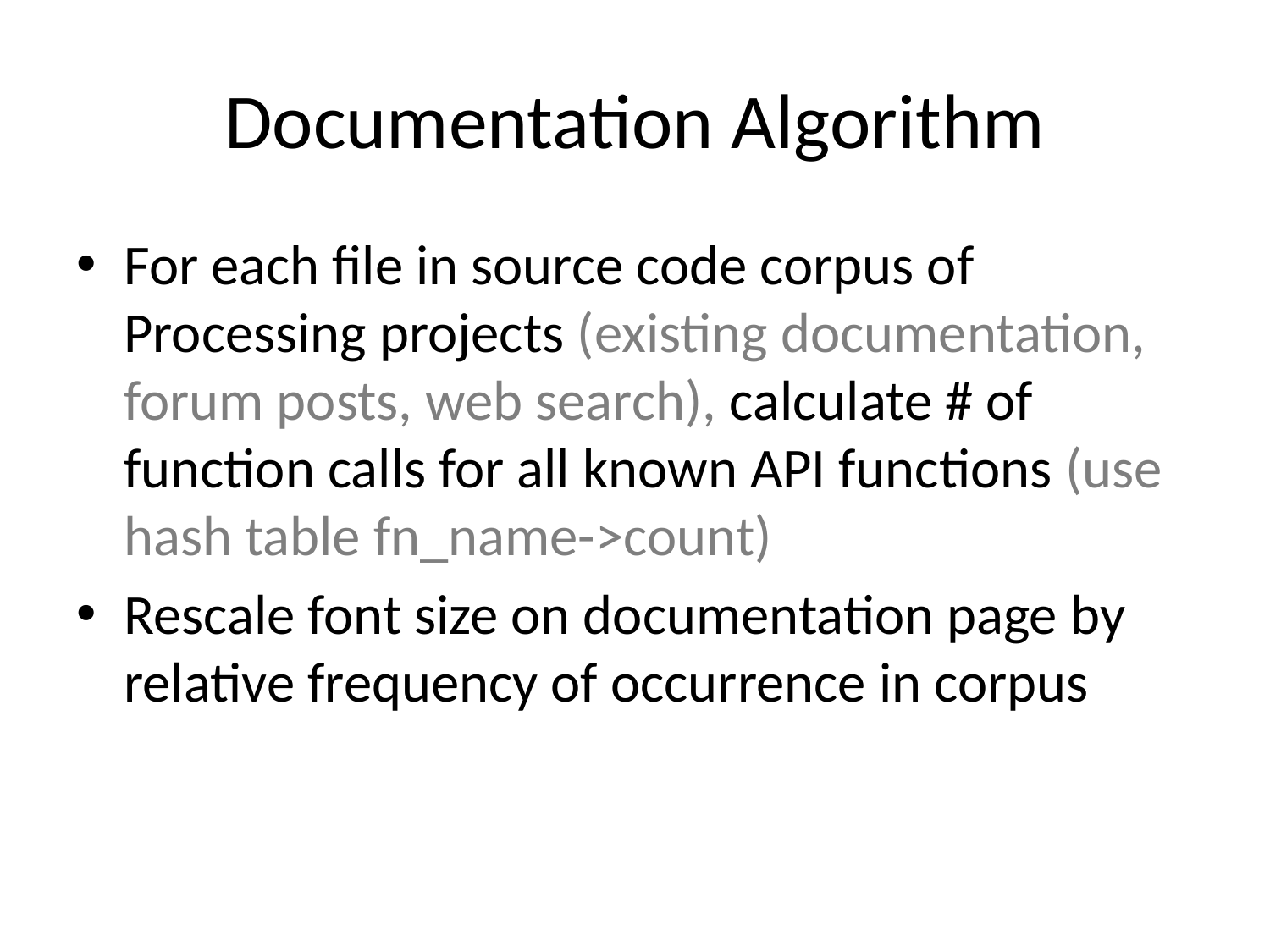

# Documentation Algorithm
For each file in source code corpus of Processing projects (existing documentation, forum posts, web search), calculate # of function calls for all known API functions (use hash table fn_name->count)
Rescale font size on documentation page by relative frequency of occurrence in corpus